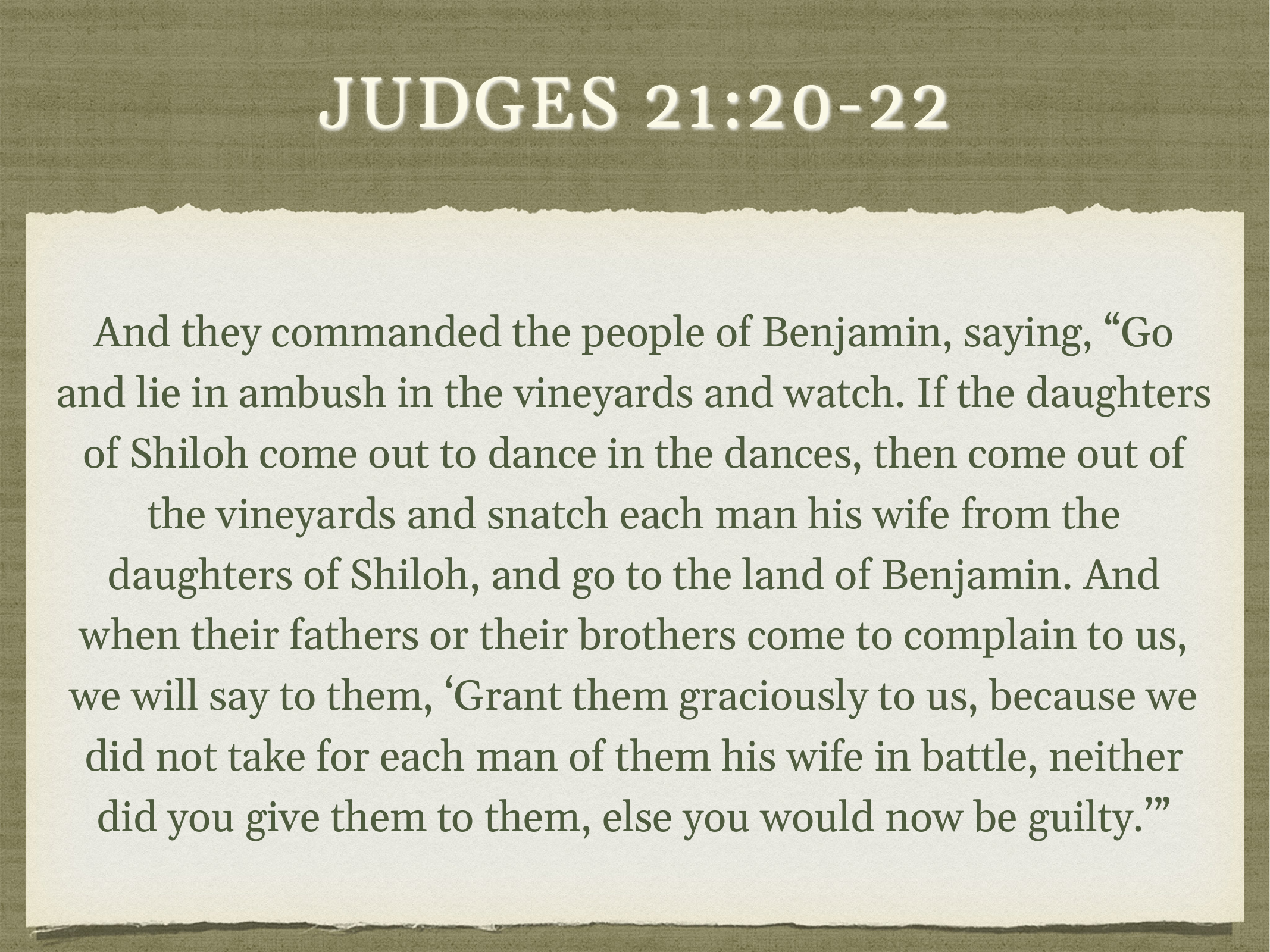

# Judges 21:20-22
And they commanded the people of Benjamin, saying, “Go and lie in ambush in the vineyards and watch. If the daughters of Shiloh come out to dance in the dances, then come out of the vineyards and snatch each man his wife from the daughters of Shiloh, and go to the land of Benjamin. And when their fathers or their brothers come to complain to us, we will say to them, ‘Grant them graciously to us, because we did not take for each man of them his wife in battle, neither did you give them to them, else you would now be guilty.’”